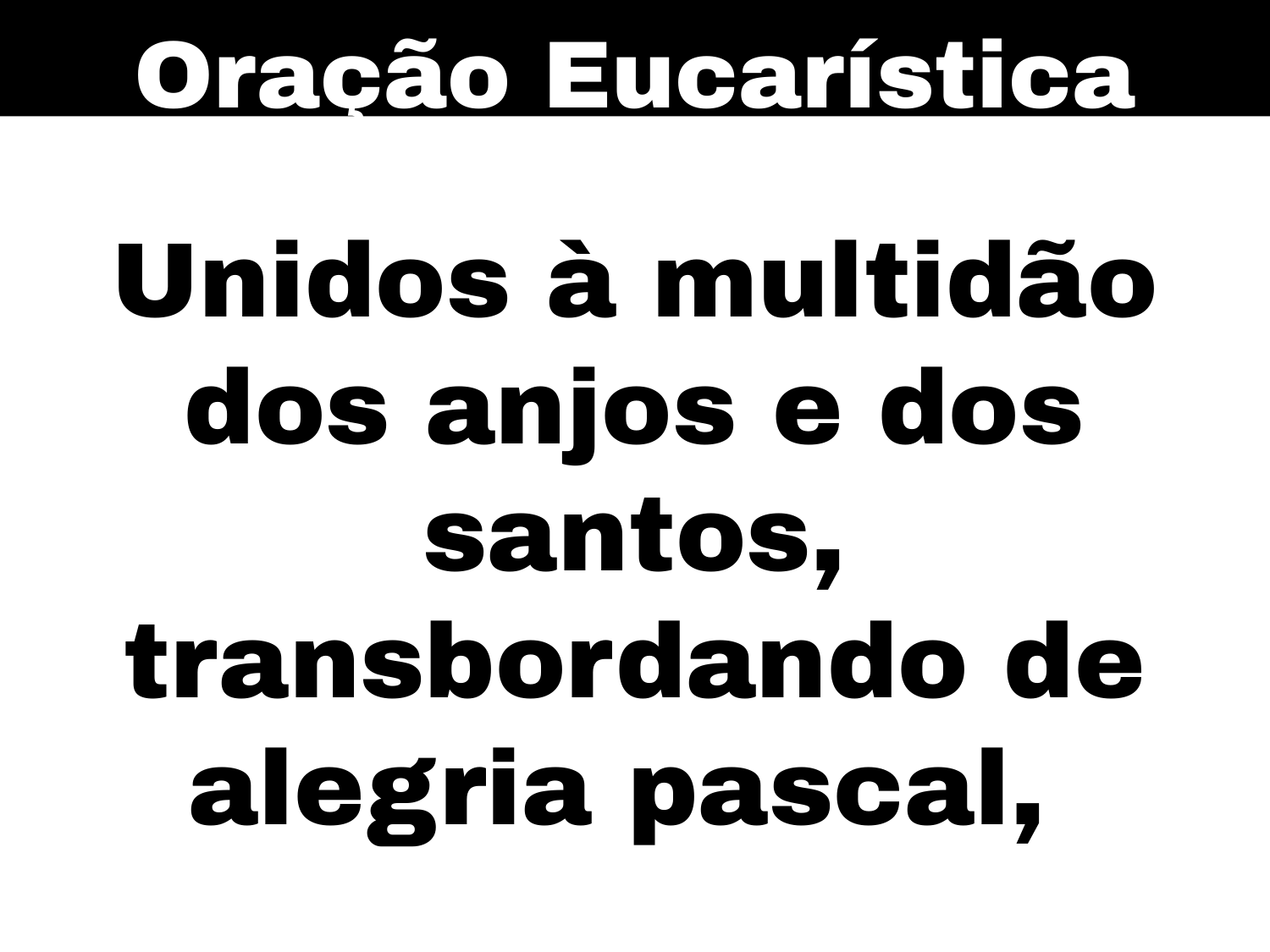

Oração Eucarística
Unidos à multidão dos anjos e dos santos, transbordando de alegria pascal,